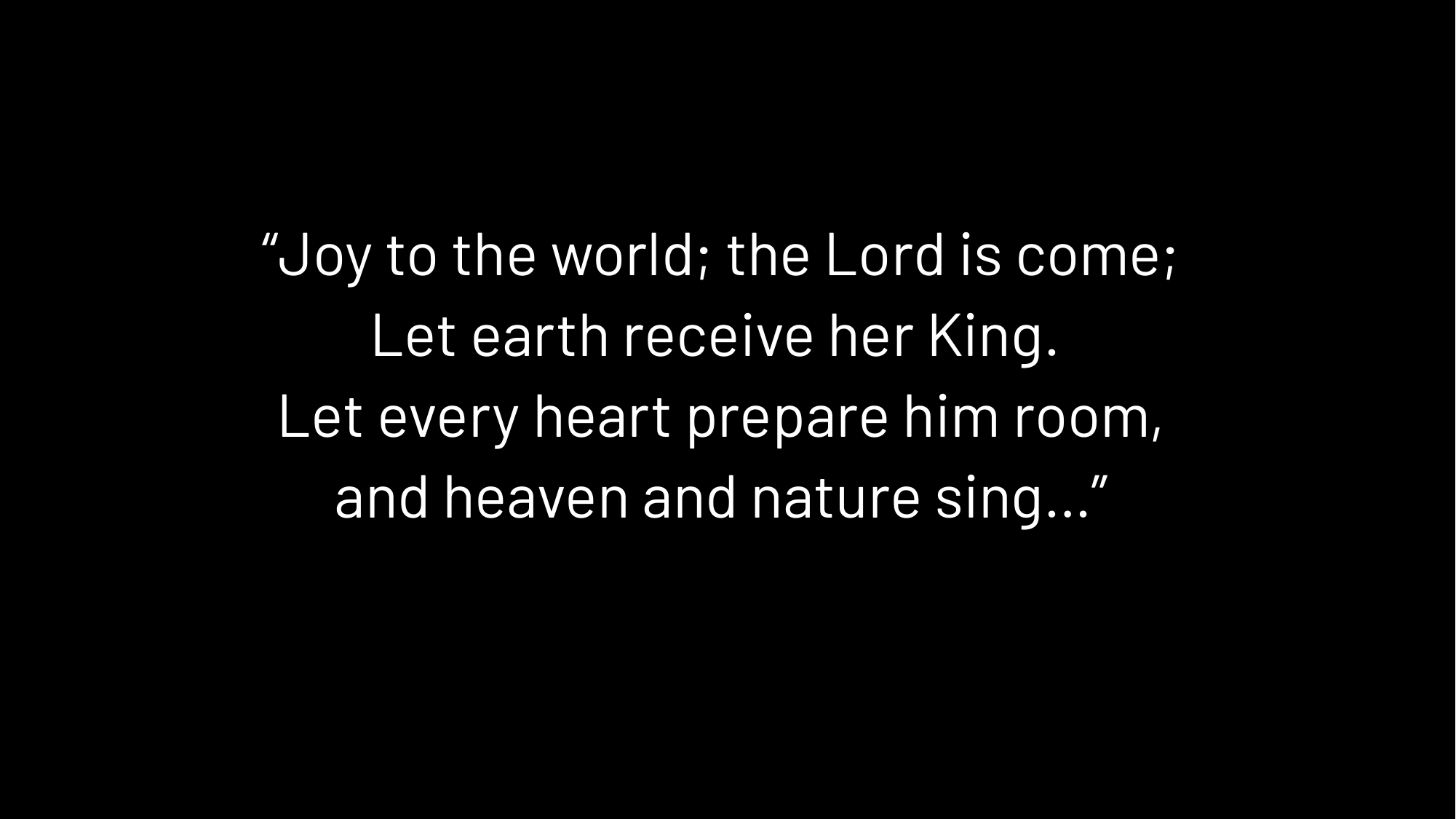

#
“Joy to the world; the Lord is come;
Let earth receive her King.
Let every heart prepare him room,
and heaven and nature sing…”